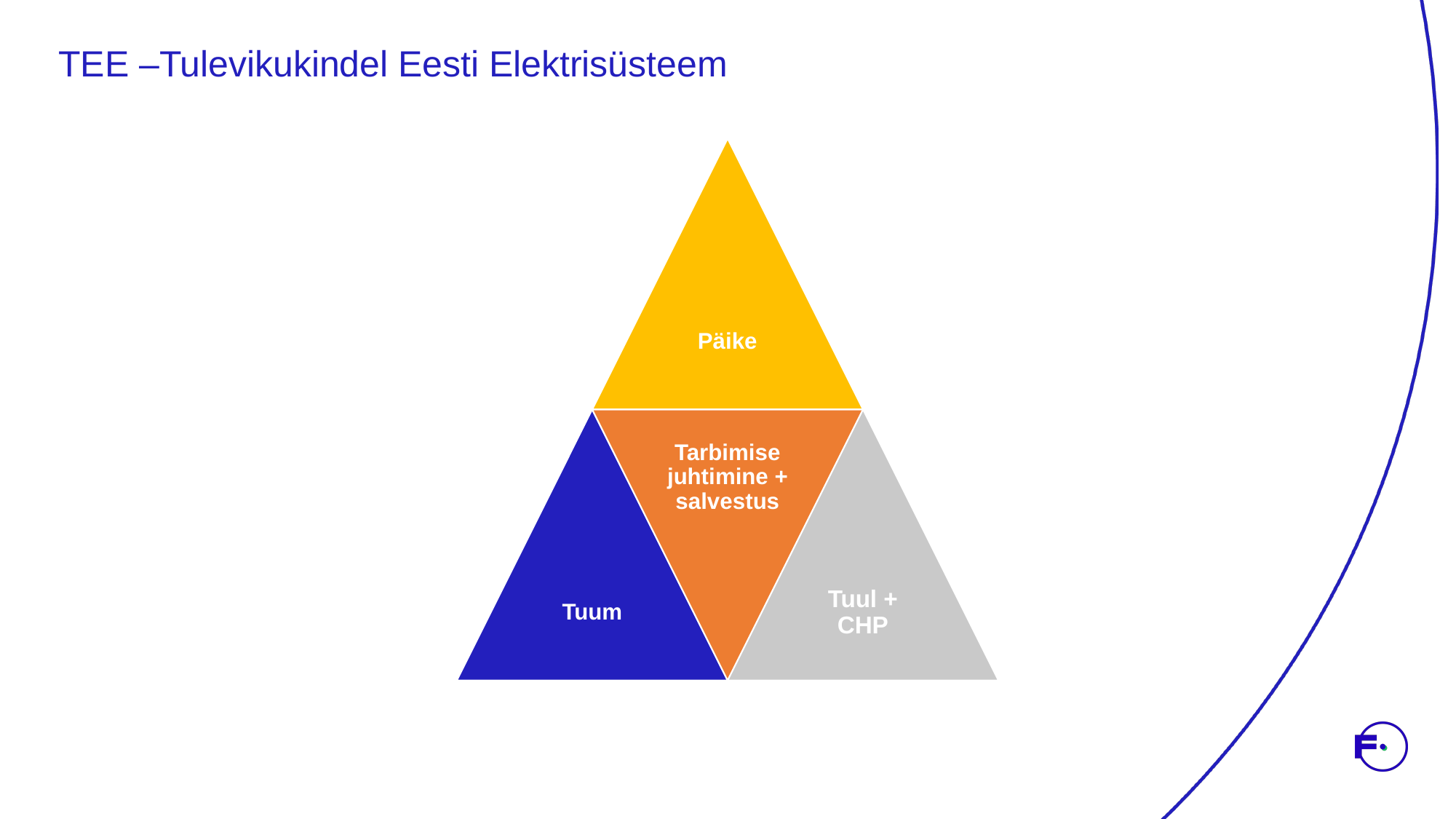

TEE –Tulevikukindel Eesti Elektrisüsteem
Päike
Tuum
Tarbimise juhtimine + salvestus
Tuul + CHP